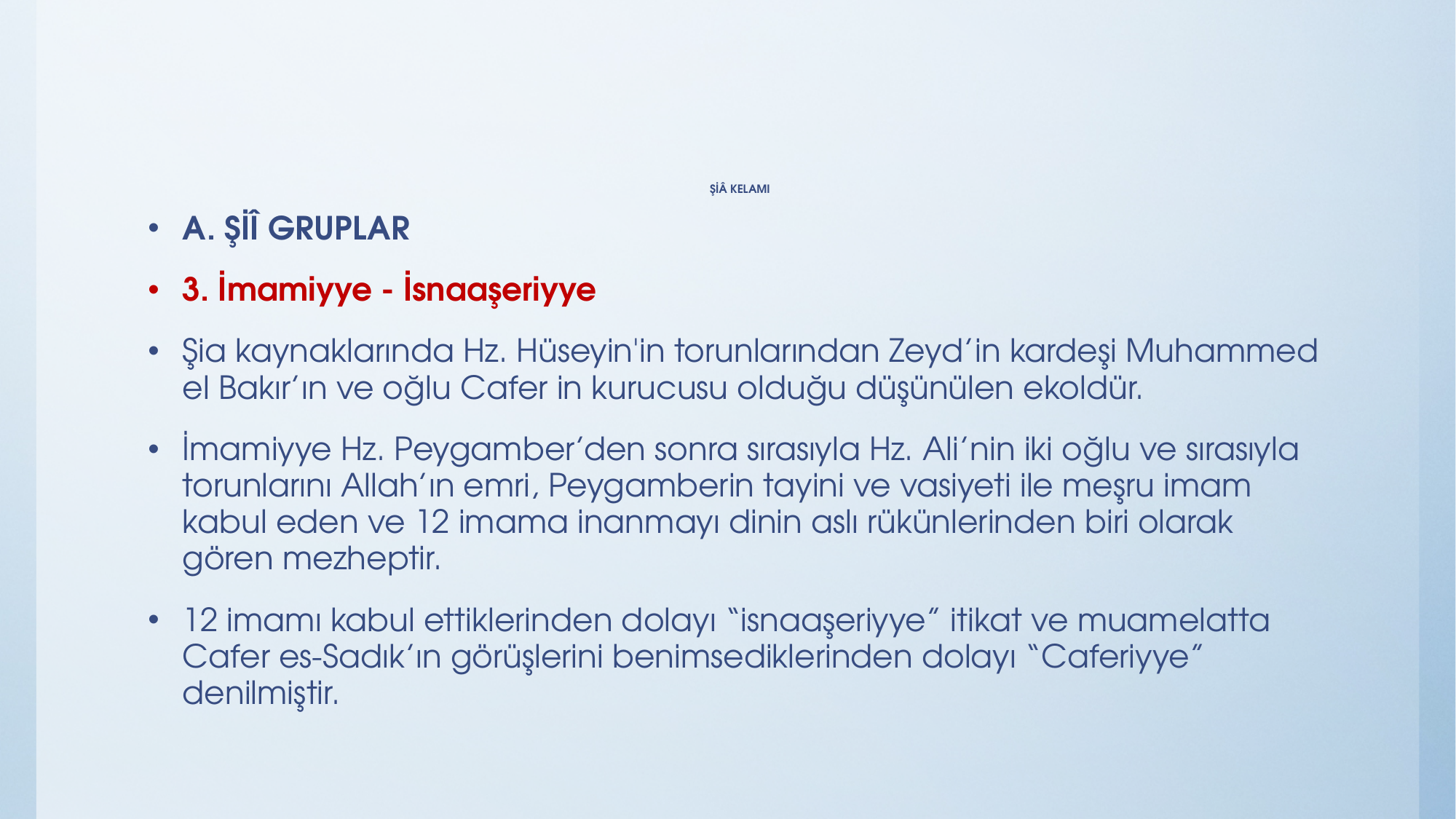

# ŞİÂ KELAMI
A. ŞİÎ GRUPLAR
3. İmamiyye - İsnaaşeriyye
Şia kaynaklarında Hz. Hüseyin'in torunlarından Zeyd’in kardeşi Muhammed el Bakır’ın ve oğlu Cafer in kurucusu olduğu düşünülen ekoldür.
İmamiyye Hz. Peygamber’den sonra sırasıyla Hz. Ali’nin iki oğlu ve sırasıyla torunlarını Allah’ın emri, Peygamberin tayini ve vasiyeti ile meşru imam kabul eden ve 12 imama inanmayı dinin aslı rükünlerinden biri olarak gören mezheptir.
12 imamı kabul ettiklerinden dolayı “isnaaşeriyye” itikat ve muamelatta Cafer es-Sadık’ın görüşlerini benimsediklerinden dolayı “Caferiyye” denilmiştir.